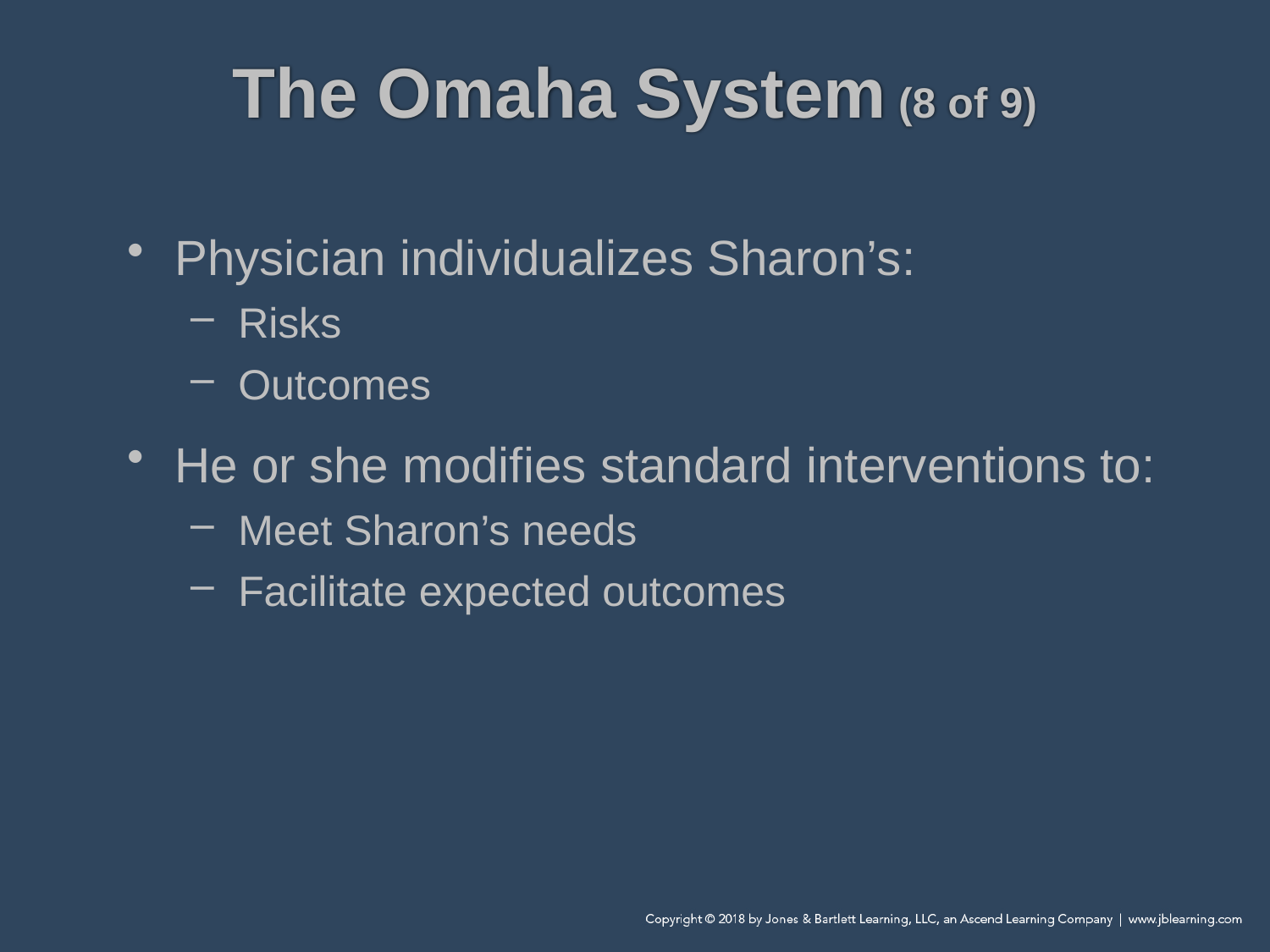

# The Omaha System (8 of 9)
Physician individualizes Sharon’s:
Risks
Outcomes
He or she modifies standard interventions to:
Meet Sharon’s needs
Facilitate expected outcomes